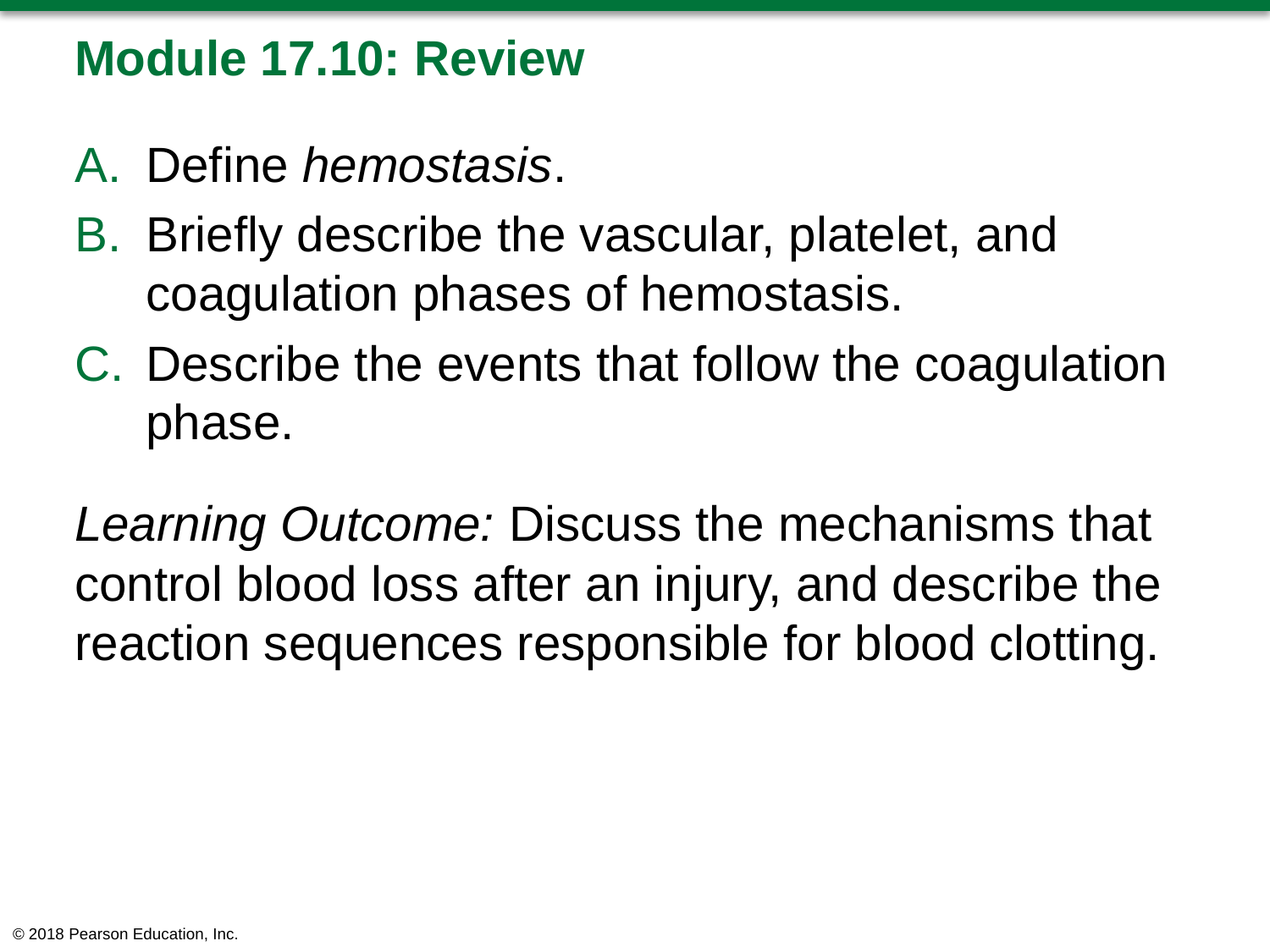

# Module 17.10: Review
Define hemostasis.
Briefly describe the vascular, platelet, and coagulation phases of hemostasis.
Describe the events that follow the coagulation phase.

Learning Outcome: Discuss the mechanisms that control blood loss after an injury, and describe the reaction sequences responsible for blood clotting.
© 2018 Pearson Education, Inc.